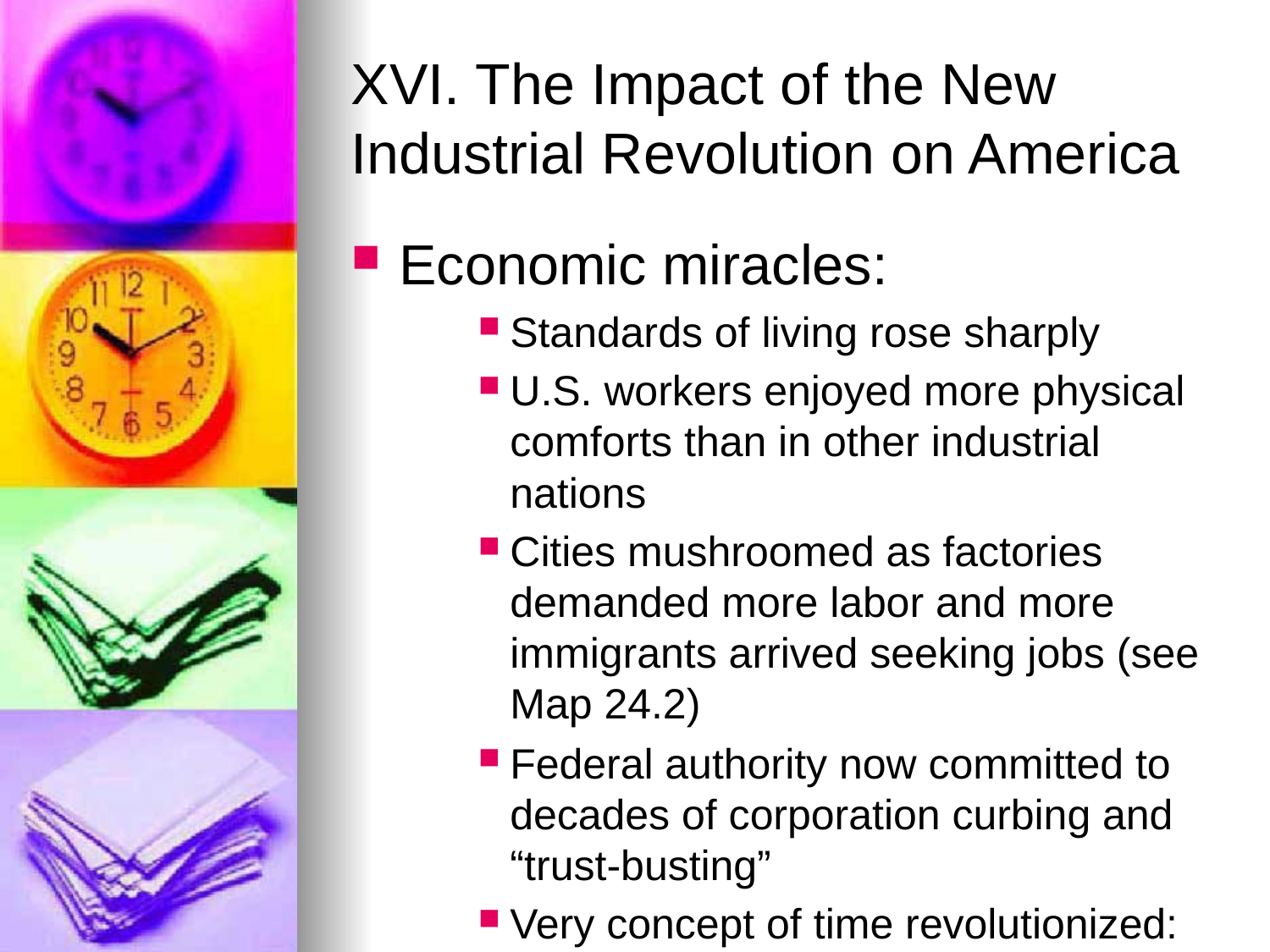

# XVI. The Impact of the New Industrial Revolution on America
Economic miracles:
Standards of living rose sharply
U.S. workers enjoyed more physical comforts than in other industrial nations
Cities mushroomed as factories demanded more labor and more immigrants arrived seeking jobs (see Map 24.2)
Federal authority now committed to decades of corporation curbing and “trust-busting”
Very concept of time revolutionized:
Not by clock of nature but by factory whistle